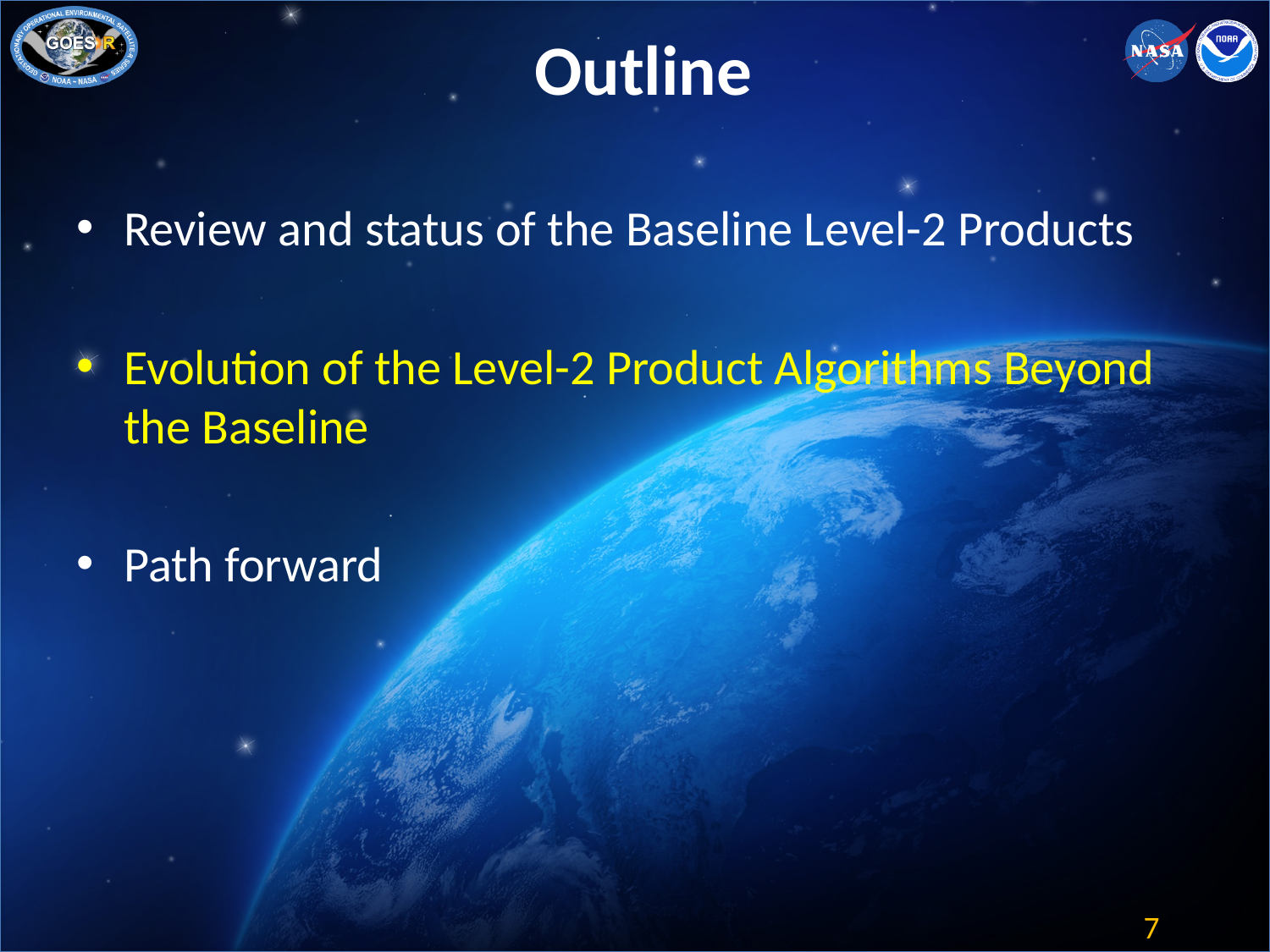

# Outline
Review and status of the Baseline Level-2 Products

Evolution of the Level-2 Product Algorithms Beyond the Baseline

Path forward

7